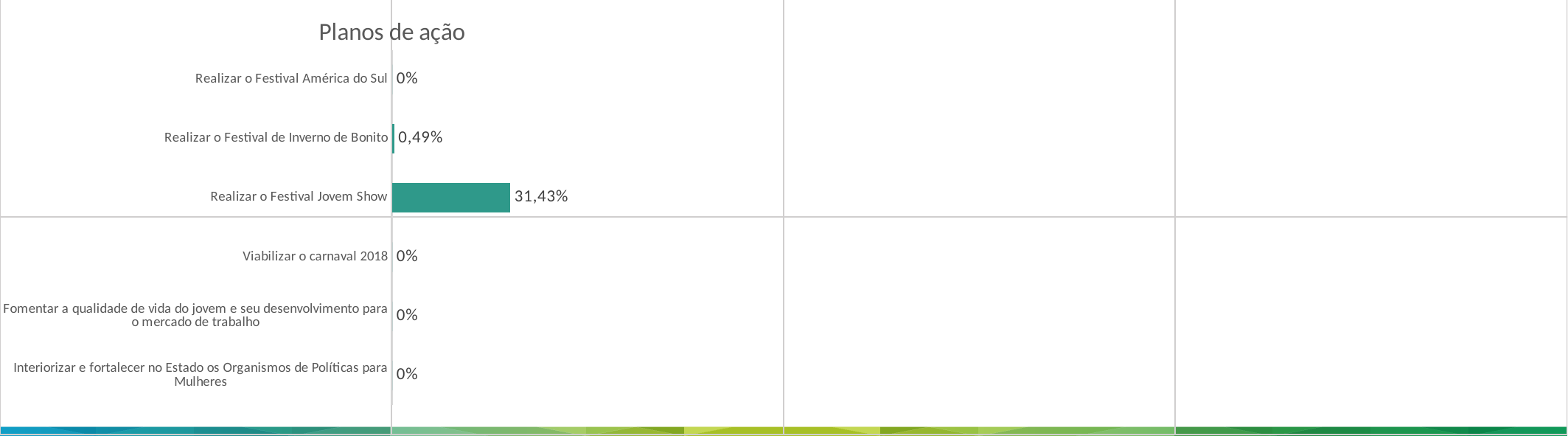

### Chart: Planos de ação

| Category | Porcentagem de execução |
|---|---|
| Interiorizar e fortalecer no Estado os Organismos de Políticas para Mulheres | 0.0 |
| Fomentar a qualidade de vida do jovem e seu desenvolvimento para o mercado de trabalho | 0.0 |
| Viabilizar o carnaval 2018 | 0.0 |
| Realizar o Festival Jovem Show | 0.3143 |
| Realizar o Festival de Inverno de Bonito | 0.0049 |
| Realizar o Festival América do Sul | 0.0 |